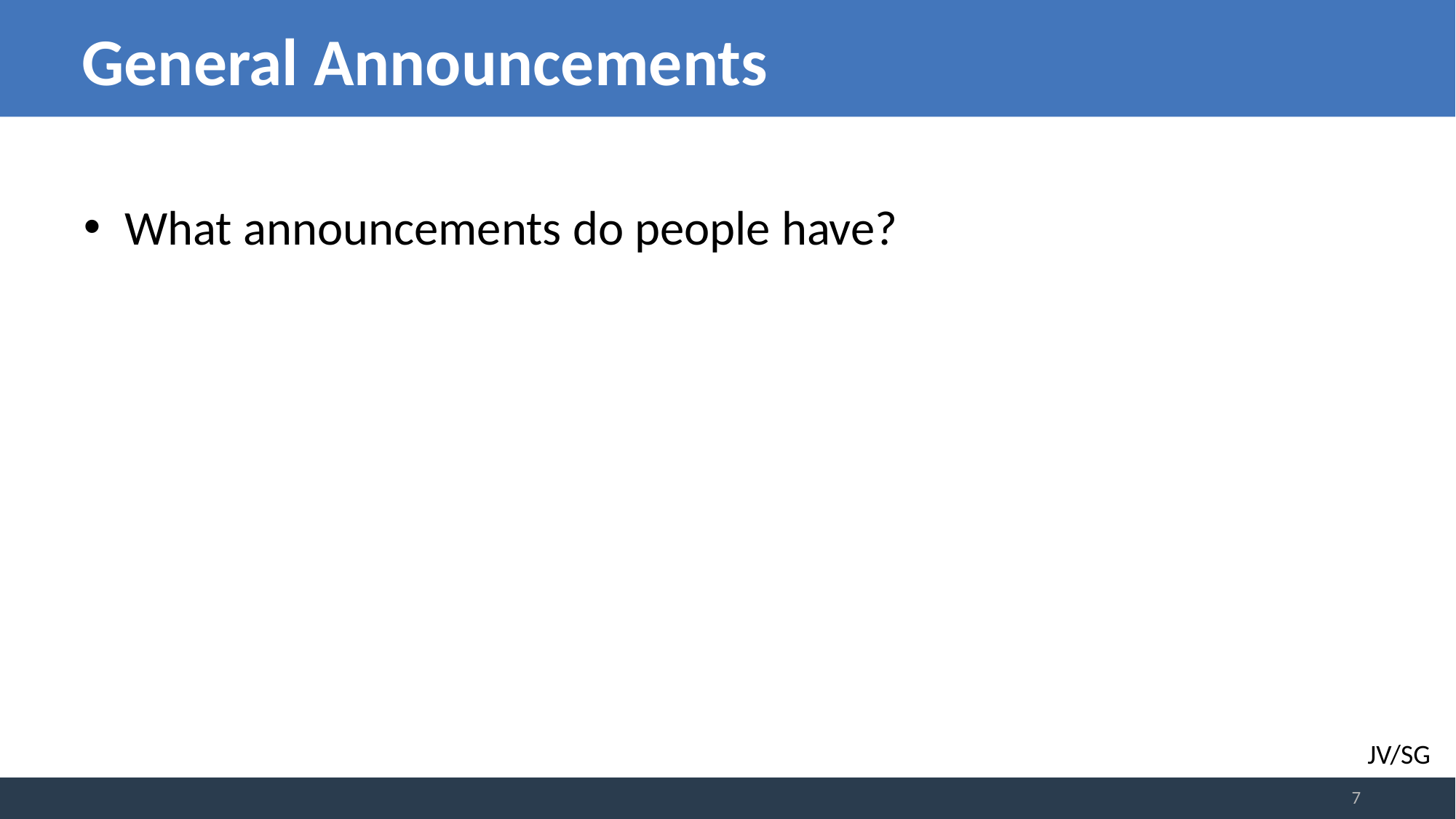

# General Announcements
What announcements do people have?
JV/SG
7